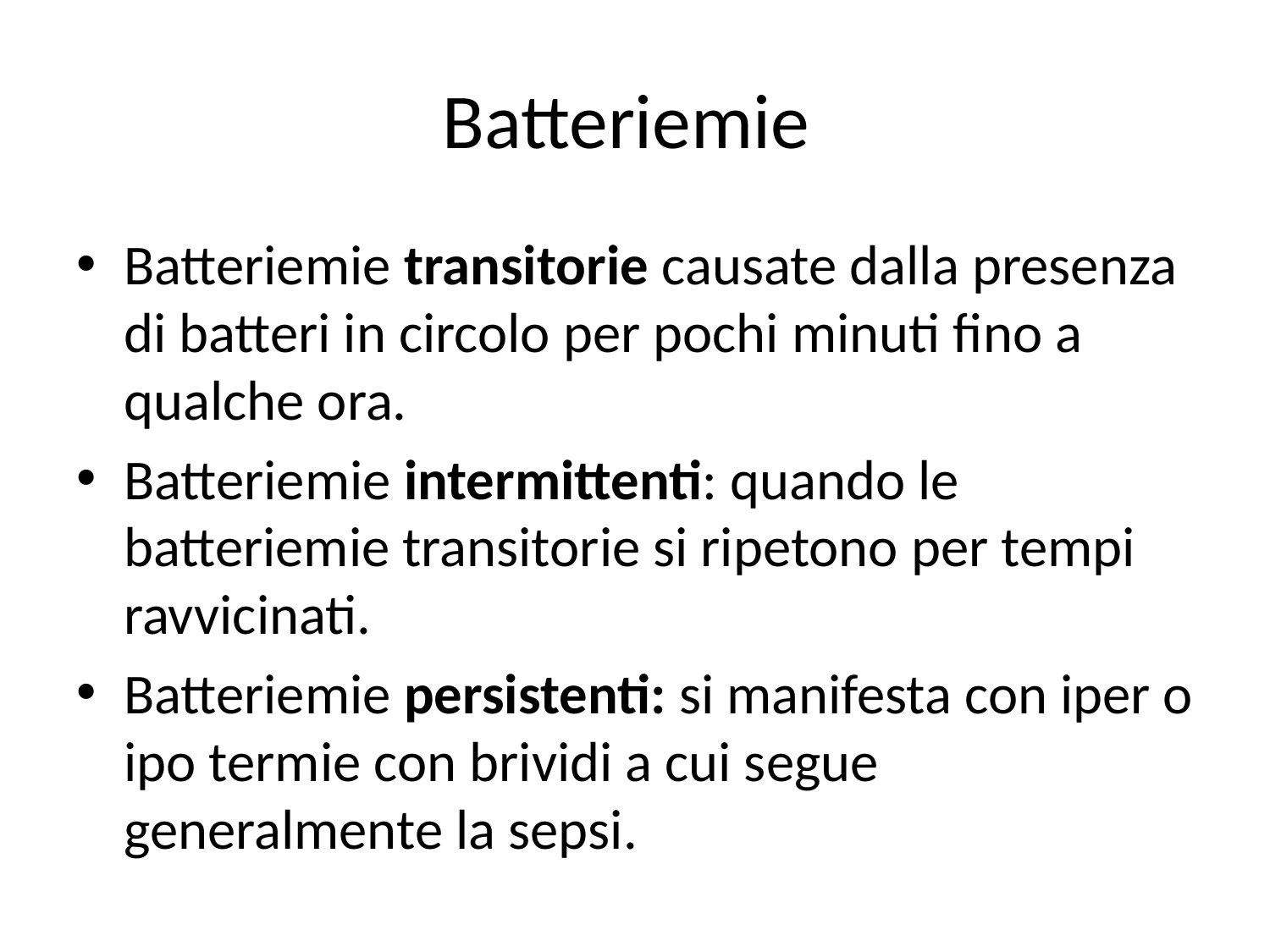

# Batteriemie
Batteriemie transitorie causate dalla presenza di batteri in circolo per pochi minuti fino a qualche ora.
Batteriemie intermittenti: quando le batteriemie transitorie si ripetono per tempi ravvicinati.
Batteriemie persistenti: si manifesta con iper o ipo termie con brividi a cui segue generalmente la sepsi.